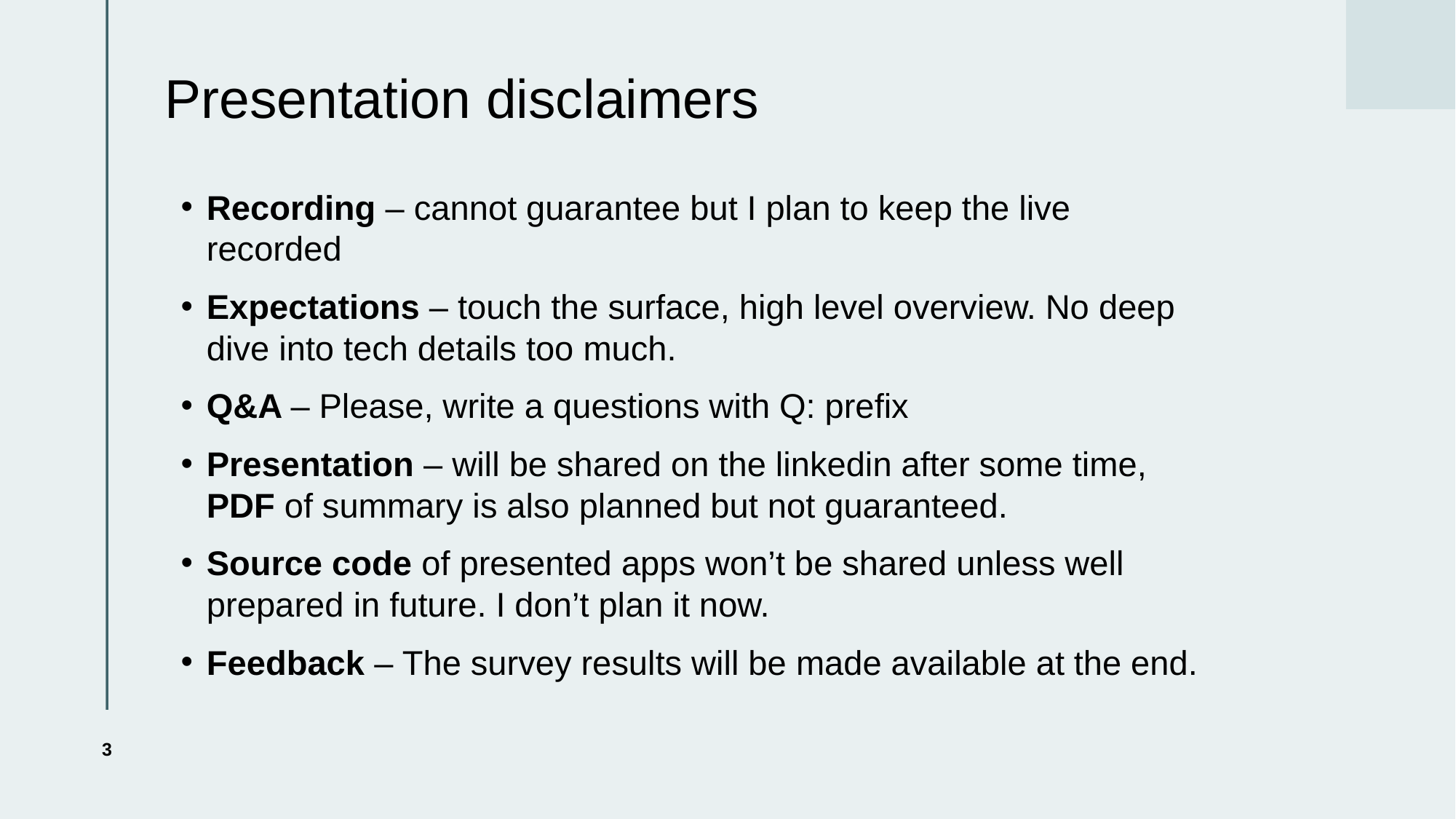

# Presentation disclaimers
Recording – cannot guarantee but I plan to keep the live recorded
Expectations – touch the surface, high level overview. No deep dive into tech details too much.
Q&A – Please, write a questions with Q: prefix
Presentation – will be shared on the linkedin after some time, PDF of summary is also planned but not guaranteed.
Source code of presented apps won’t be shared unless well prepared in future. I don’t plan it now.
Feedback – The survey results will be made available at the end.
3